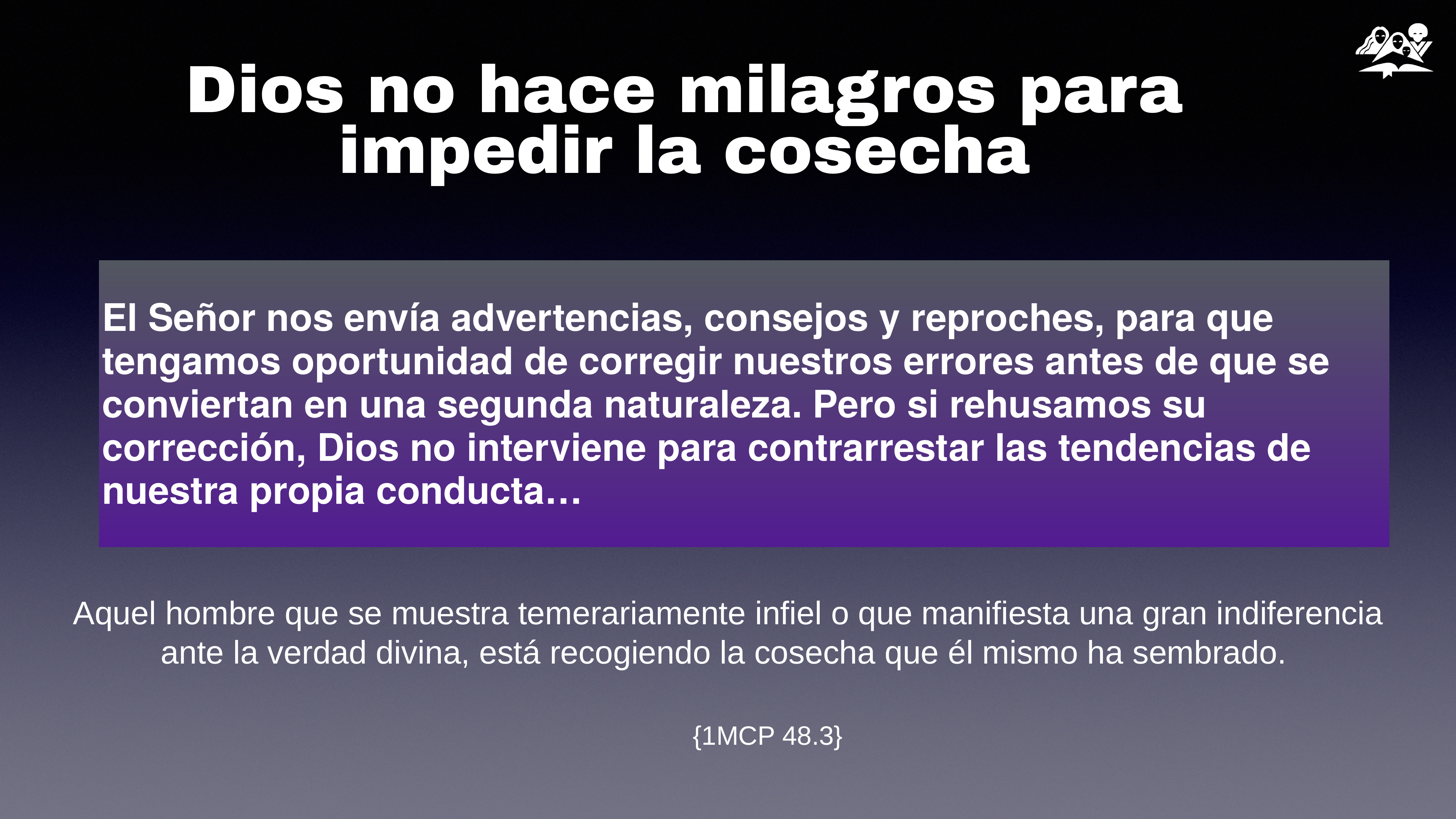

# Dios no hace milagros para impedir la cosecha
El Señor nos envía advertencias, consejos y reproches, para que tengamos oportunidad de corregir nuestros errores antes de que se conviertan en una segunda naturaleza. Pero si rehusamos su corrección, Dios no interviene para contrarrestar las tendencias de nuestra propia conducta…
Aquel hombre que se muestra temerariamente infiel o que manifiesta una gran indiferencia ante la verdad divina, está recogiendo la cosecha que él mismo ha sembrado.
 {1MCP 48.3}